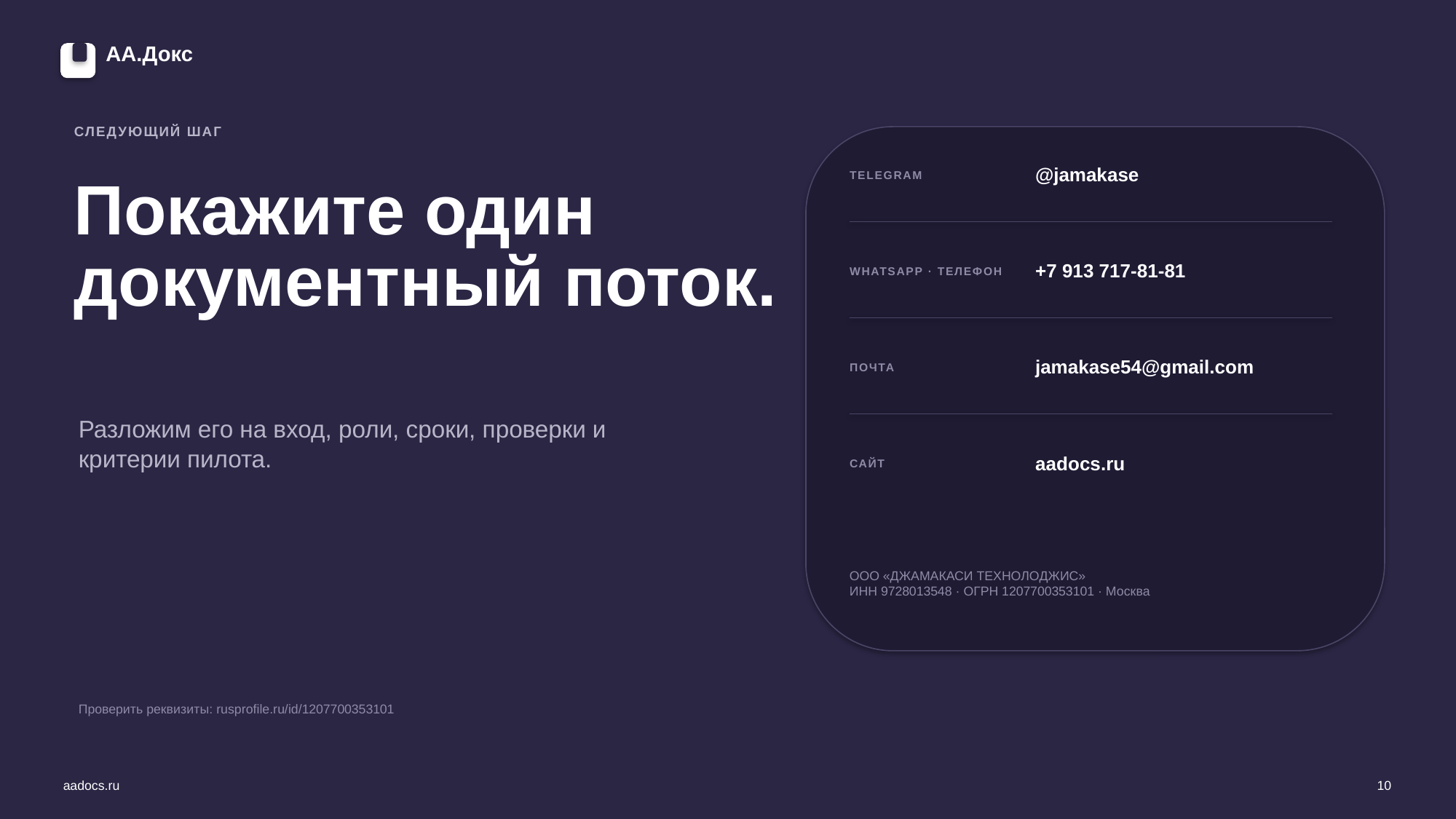

АА.Докс

СЛЕДУЮЩИЙ ШАГ

@jamakase
TELEGRAM
Покажите один
документный поток.
+7 913 717-81-81
WHATSAPP · ТЕЛЕФОН
jamakase54@gmail.com
ПОЧТА
Разложим его на вход, роли, сроки, проверки и критерии пилота.
aadocs.ru
САЙТ
ООО «ДЖАМАКАСИ ТЕХНОЛОДЖИС»
ИНН 9728013548 · ОГРН 1207700353101 · Москва
Проверить реквизиты: rusprofile.ru/id/1207700353101
aadocs.ru
10